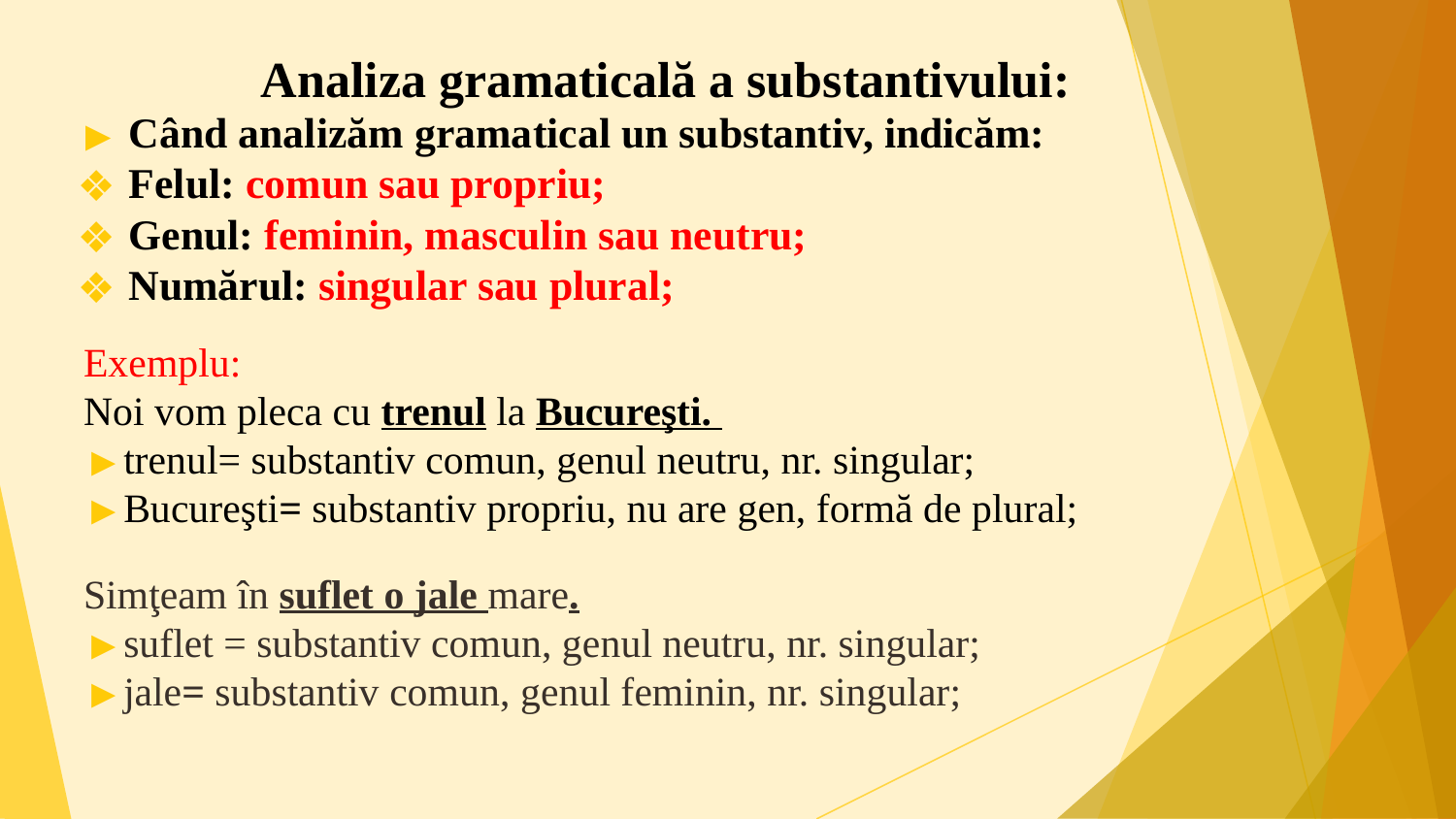

# Analiza gramaticală a substantivului:
Când analizăm gramatical un substantiv, indicăm:
Felul: comun sau propriu;
Genul: feminin, masculin sau neutru;
Numărul: singular sau plural;

Exemplu:
Noi vom pleca cu trenul la Bucureşti.
trenul= substantiv comun, genul neutru, nr. singular;
Bucureşti= substantiv propriu, nu are gen, formă de plural;

Simţeam în suflet o jale mare.
suflet = substantiv comun, genul neutru, nr. singular;
jale= substantiv comun, genul feminin, nr. singular;